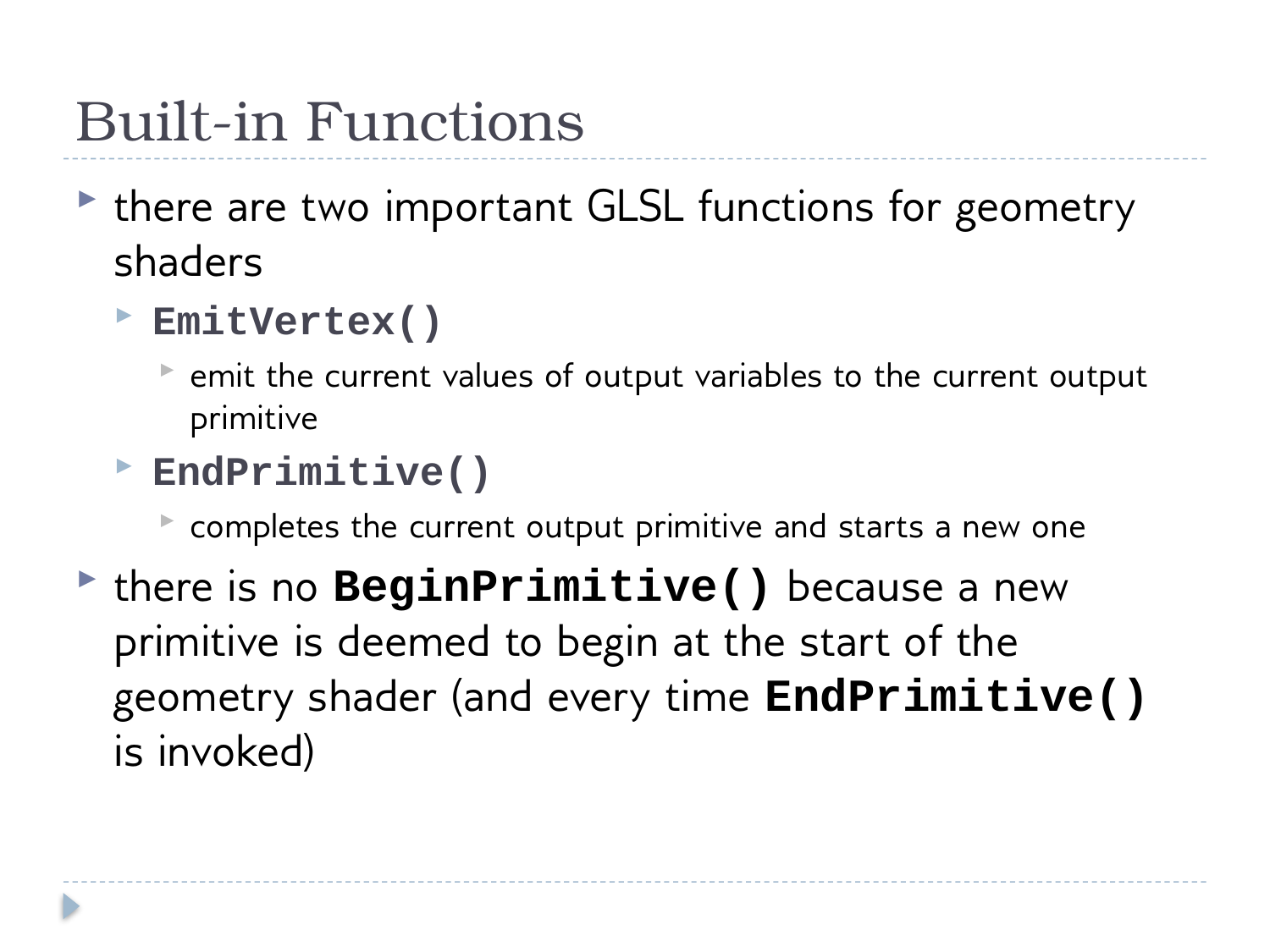

# Built-in Functions
there are two important GLSL functions for geometry shaders
EmitVertex()
emit the current values of output variables to the current output primitive
EndPrimitive()
completes the current output primitive and starts a new one
there is no BeginPrimitive() because a new primitive is deemed to begin at the start of the geometry shader (and every time EndPrimitive() is invoked)